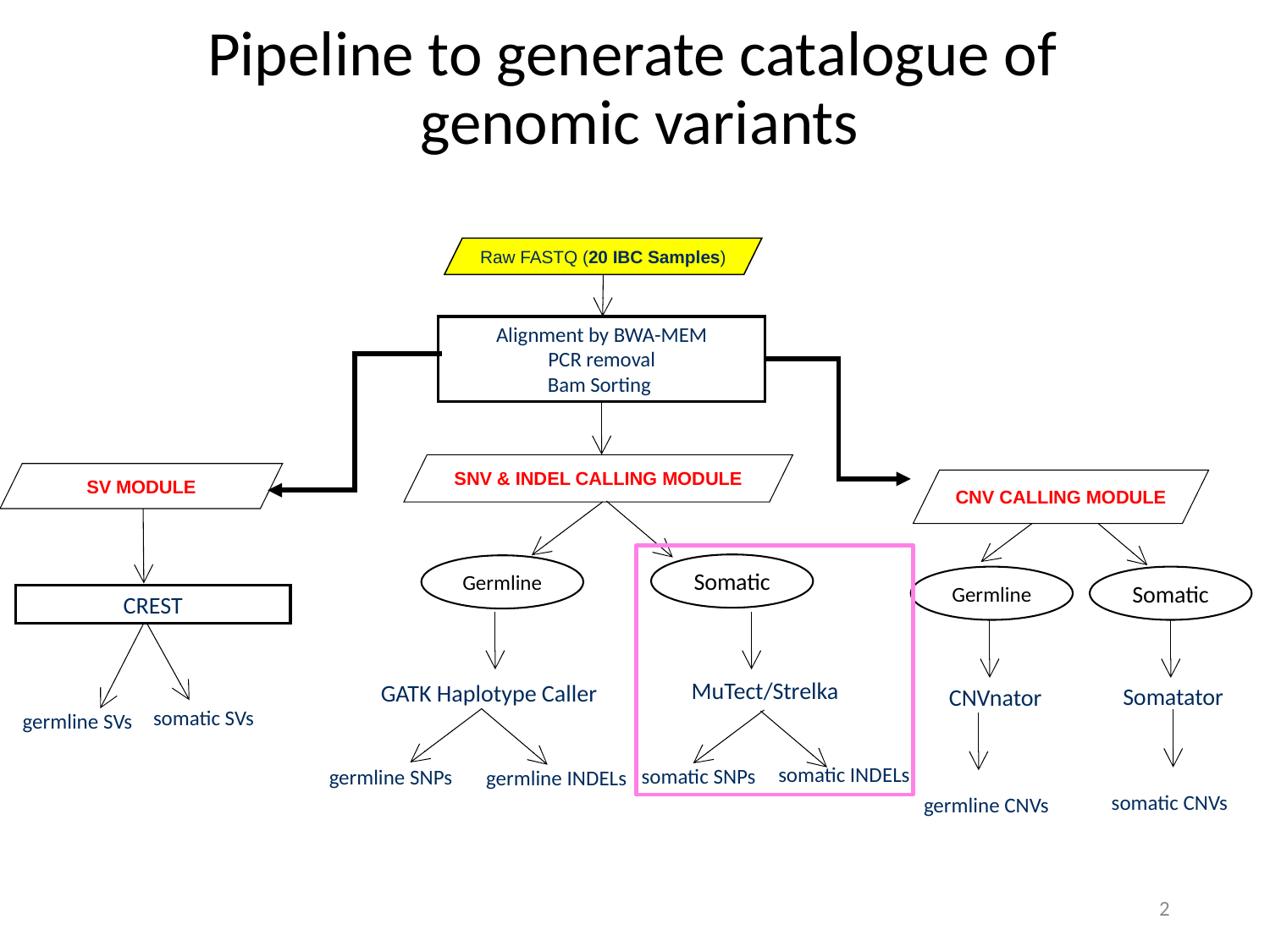

# Pipeline to generate catalogue of genomic variants
Raw FASTQ (20 IBC Samples)
Alignment by BWA-MEM
PCR removal
Bam Sorting
SNV & INDEL CALLING MODULE
SV MODULE
CNV CALLING MODULE

Somatic
Germline
Somatic
Germline
CREST
MuTect/Strelka
GATK Haplotype Caller
Somatator
CNVnator
somatic SVs
germline SVs
somatic INDELs
somatic SNPs
germline SNPs
germline INDELs
somatic CNVs
germline CNVs
2